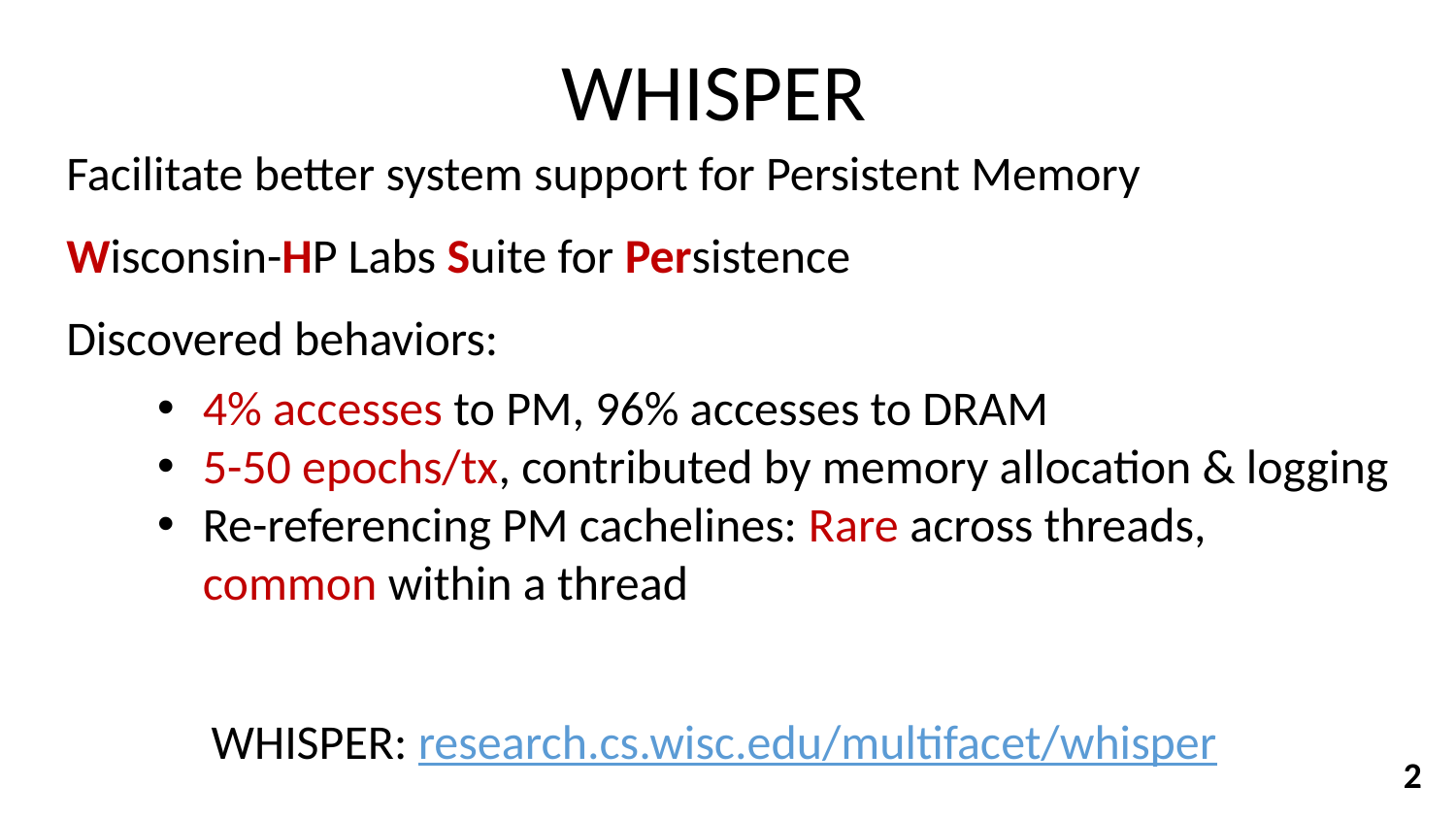

# WHISPER
Facilitate better system support for Persistent Memory
Wisconsin-HP Labs Suite for Persistence
Discovered behaviors:
4% accesses to PM, 96% accesses to DRAM
5-50 epochs/tx, contributed by memory allocation & logging
Re-referencing PM cachelines: Rare across threads,
common within a thread
WHISPER: research.cs.wisc.edu/multifacet/whisper

2